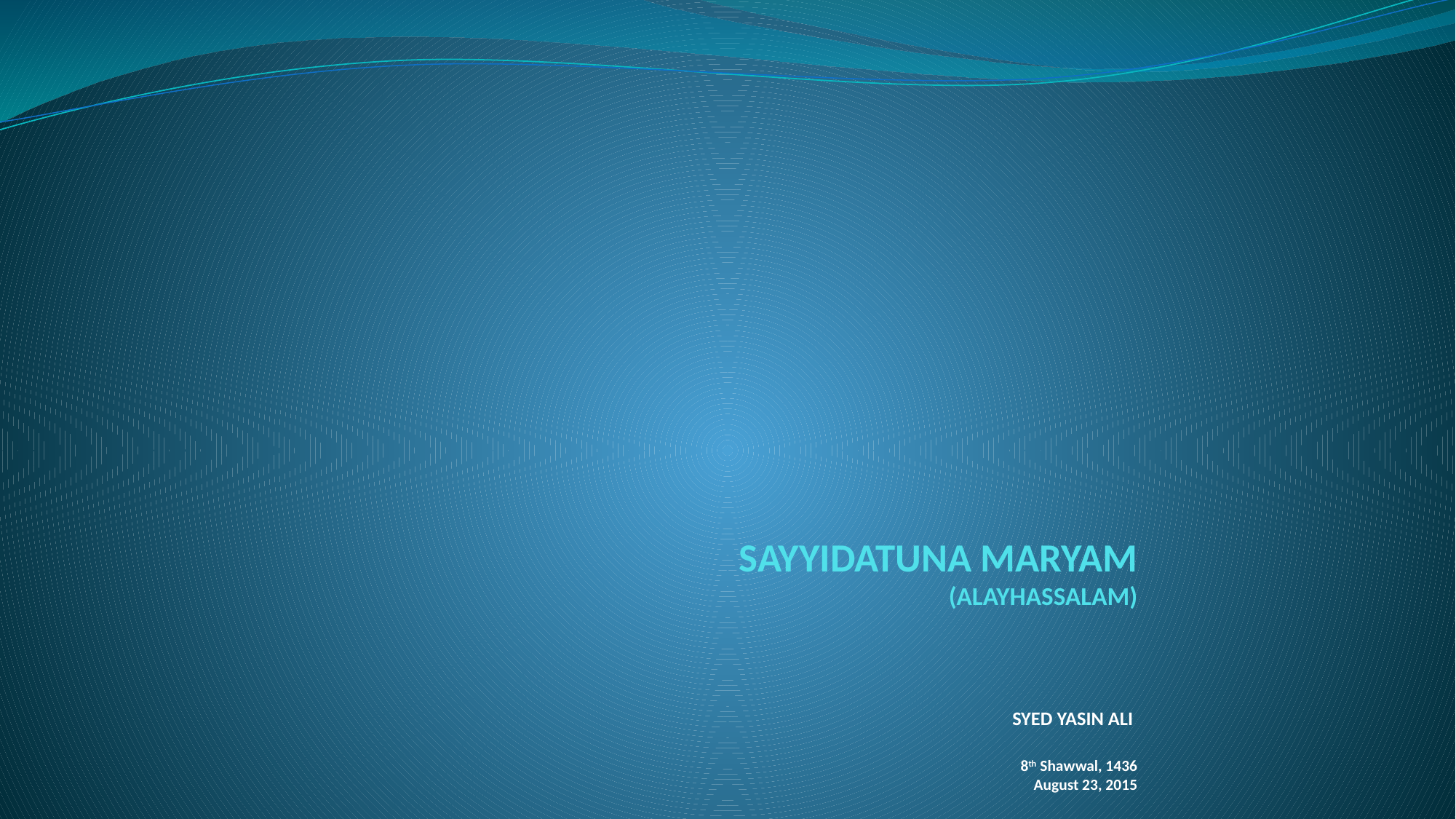

# SAYYIDATUNA MARYAM (ALAYHASSALAM) SYED YASIN ALI 8th Shawwal, 1436 August 23, 2015